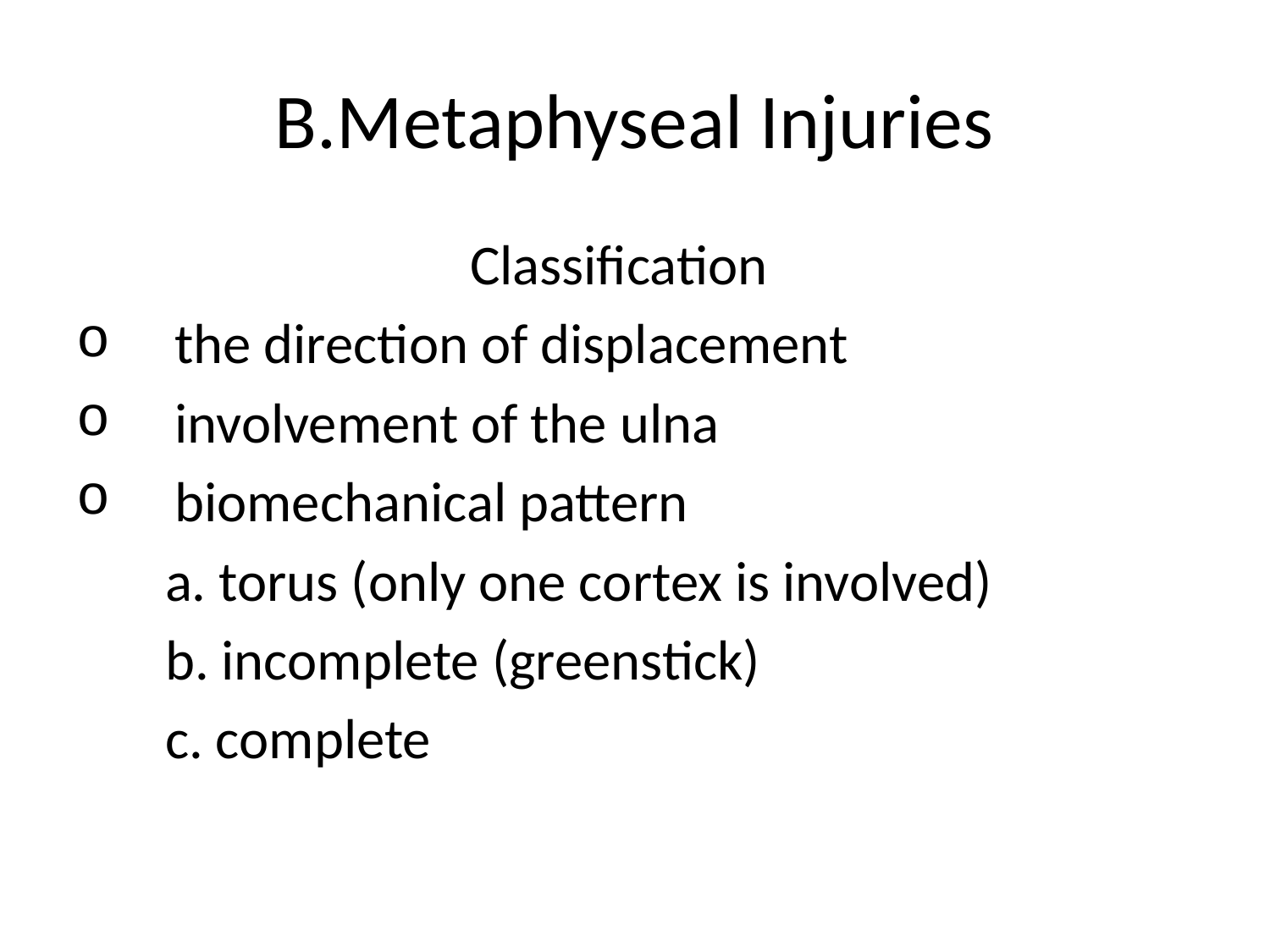

# B.Metaphyseal Injuries
                               Classification
    the direction of displacement
    involvement of the ulna
    biomechanical pattern
       a. torus (only one cortex is involved)
       b. incomplete (greenstick)
       c. complete